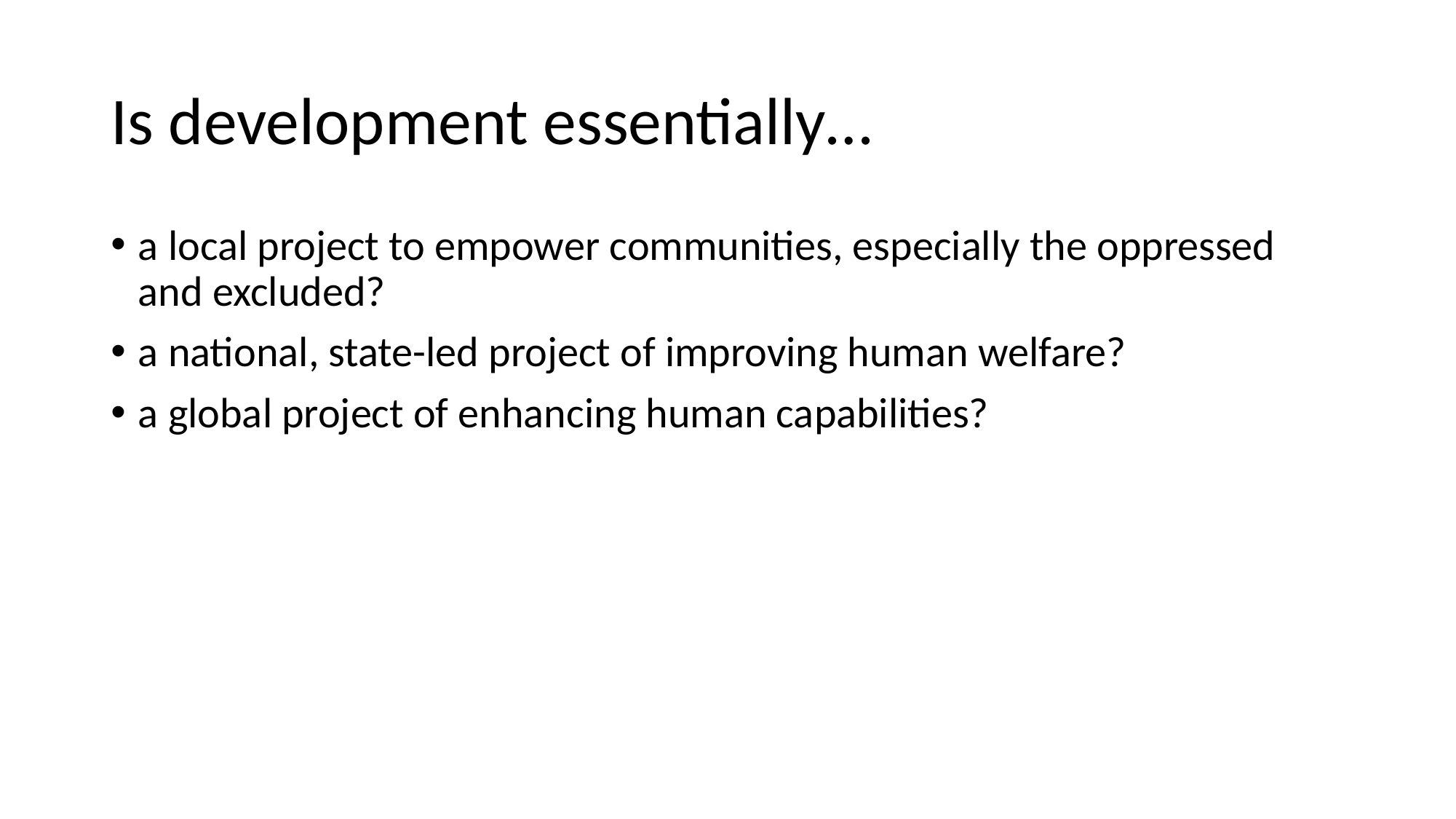

# Is development essentially…
a local project to empower communities, especially the oppressed and excluded?
a national, state-led project of improving human welfare?
a global project of enhancing human capabilities?